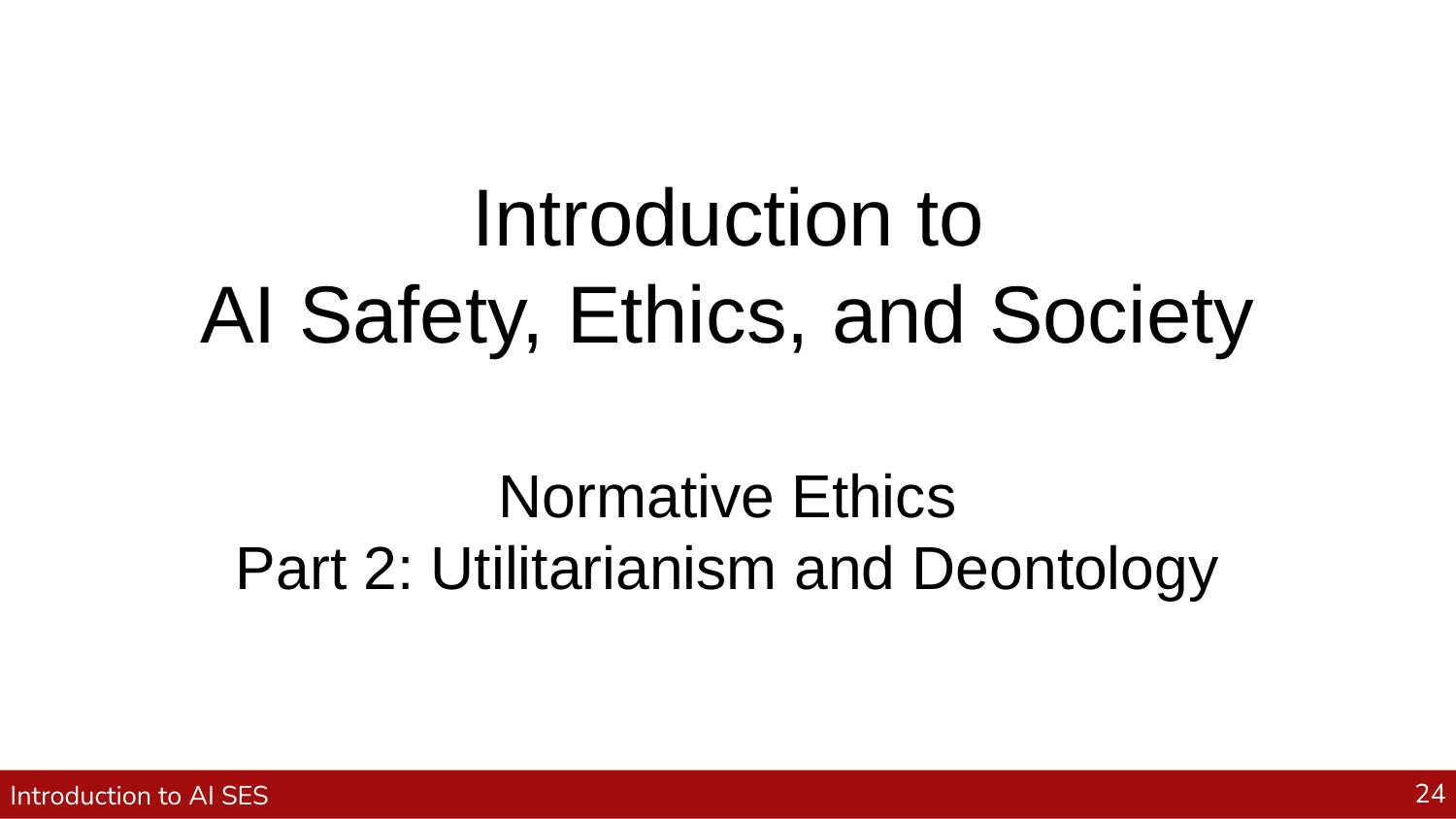

Introduction to
AI Safety, Ethics, and Society

Normative Ethics
Part 2: Utilitarianism and Deontology
24
Introduction to AI SES